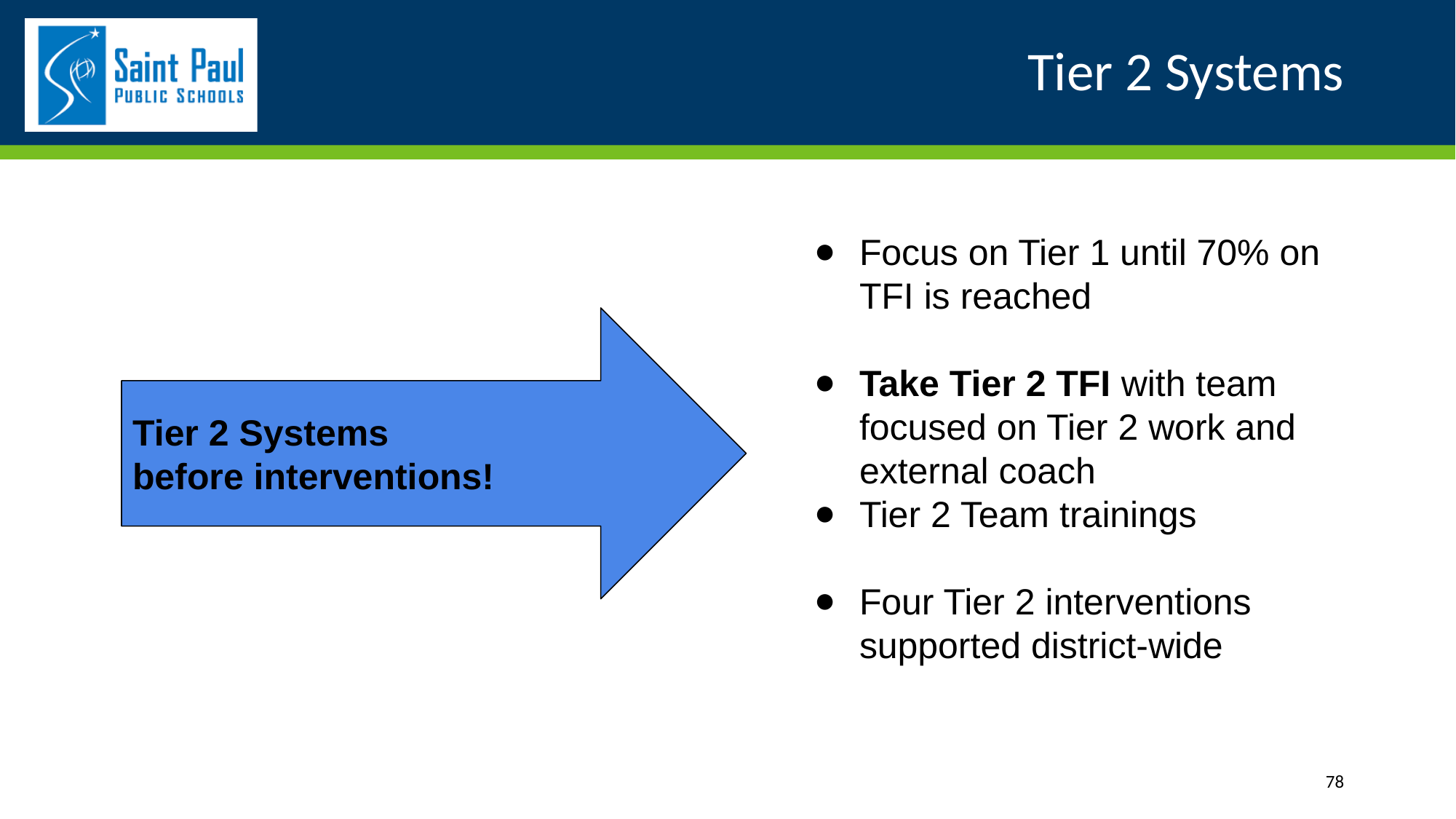

# Tier 2 Systems
Focus on Tier 1 until 70% on TFI is reached

Take Tier 2 TFI with team focused on Tier 2 work and external coach
Tier 2 Team trainings

Four Tier 2 interventions supported district-wide
Tier 2 Systems
before interventions!
78